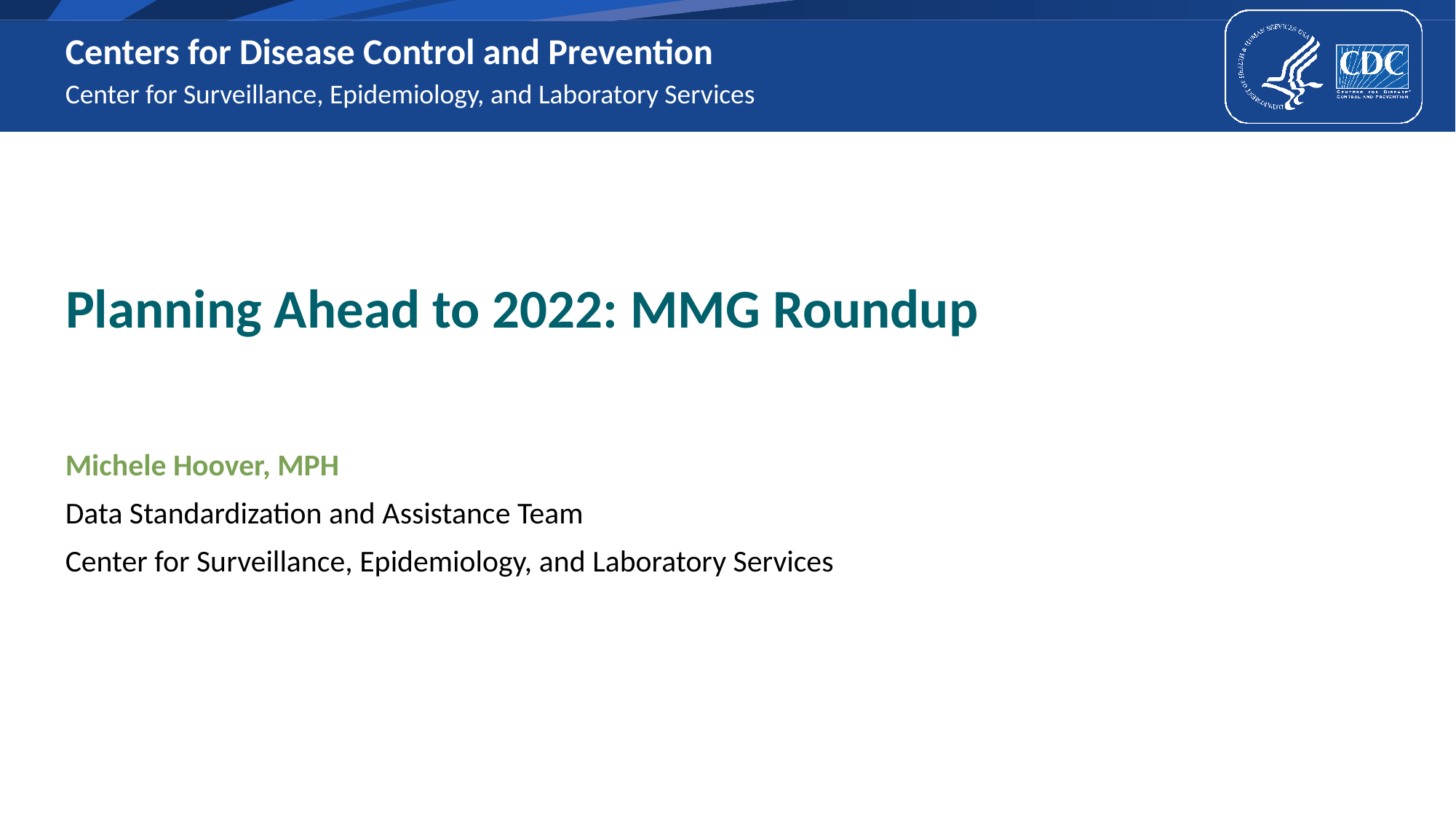

Center for Surveillance, Epidemiology, and Laboratory Services
# Planning Ahead to 2022: MMG Roundup
Michele Hoover, MPH
Data Standardization and Assistance Team
Center for Surveillance, Epidemiology, and Laboratory Services